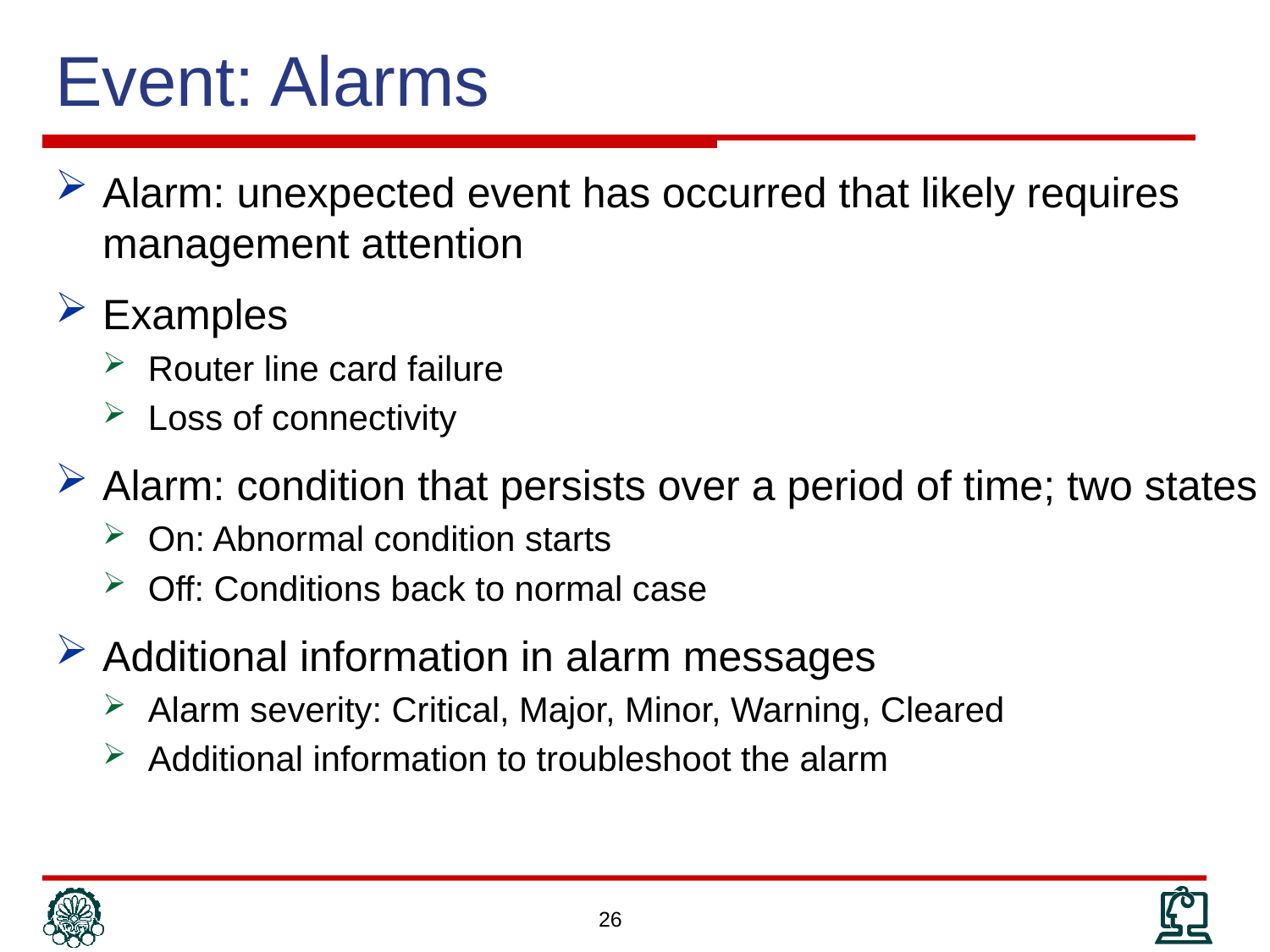

# Event: Alarms
Alarm: unexpected event has occurred that likely requires management attention
Examples
Router line card failure
Loss of connectivity
Alarm: condition that persists over a period of time; two states
On: Abnormal condition starts
Off: Conditions back to normal case
Additional information in alarm messages
Alarm severity: Critical, Major, Minor, Warning, Cleared
Additional information to troubleshoot the alarm

26